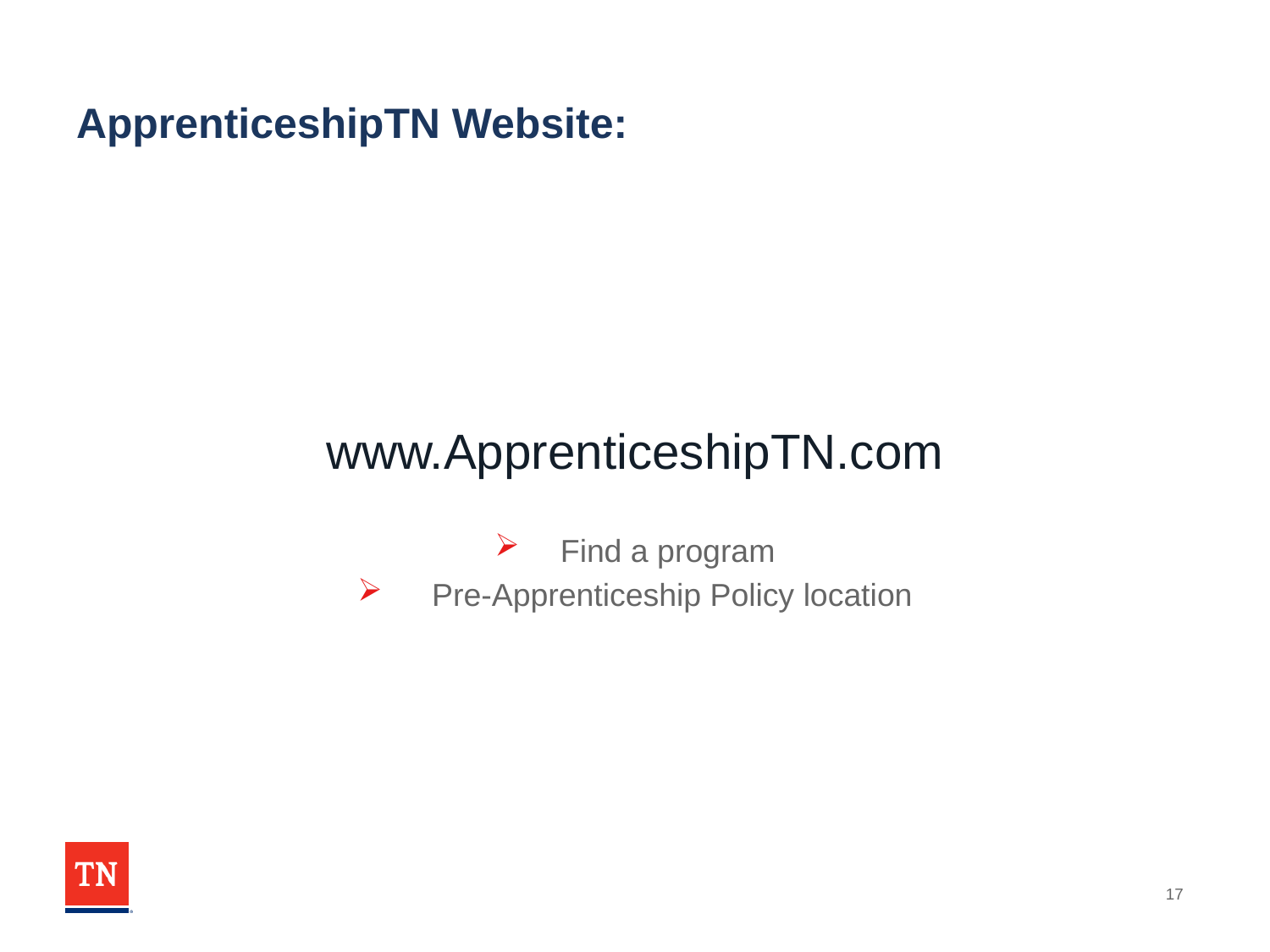

# ApprenticeshipTN Website:

www.ApprenticeshipTN.com

  Find a program
   Pre-Apprenticeship Policy location